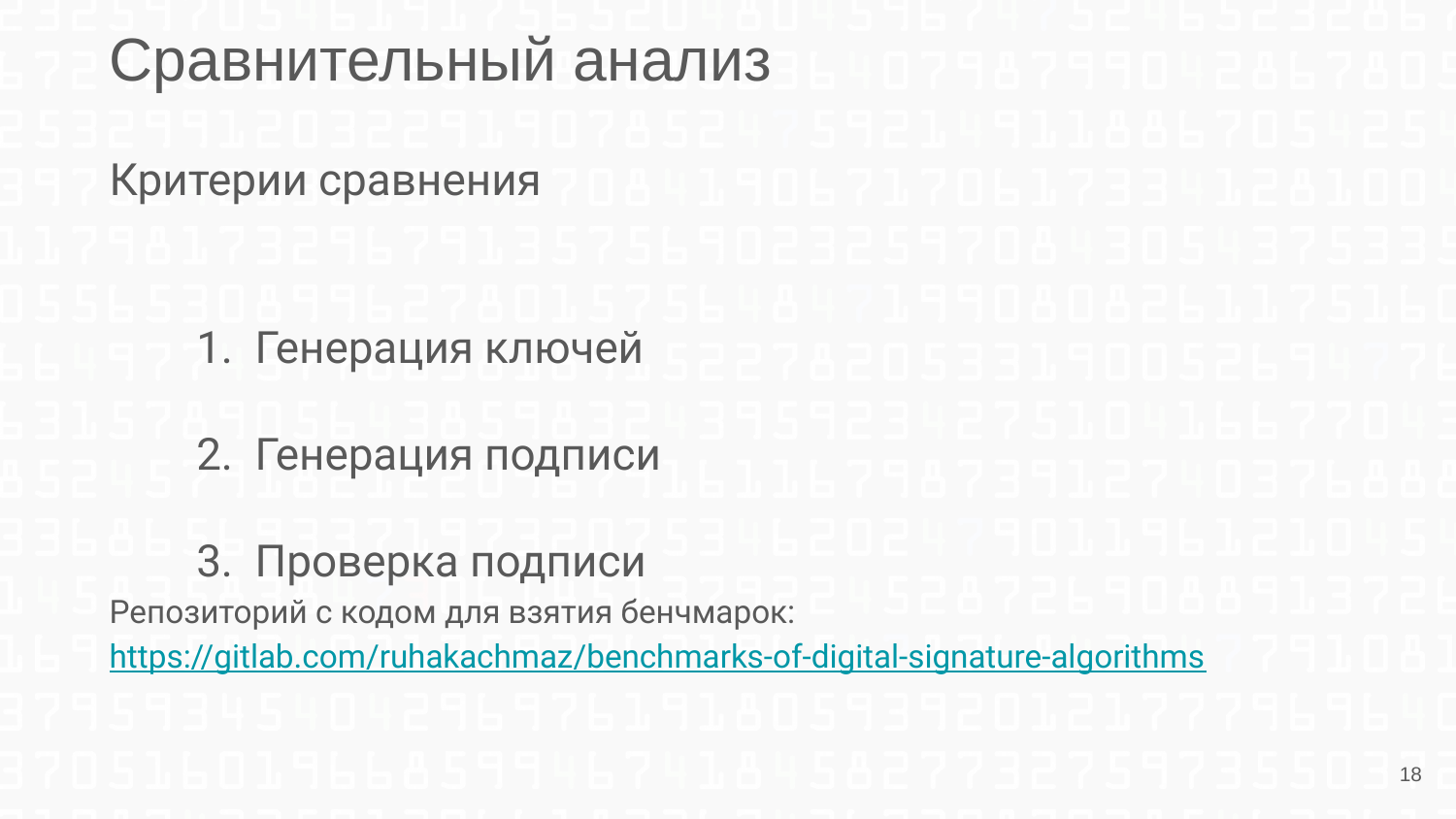

Сравнительный анализ
Критерии сравнения

Генерация ключей
Генерация подписи
Проверка подписи
Репозиторий с кодом для взятия бенчмарок: https://gitlab.com/ruhakachmaz/benchmarks-of-digital-signature-algorithms
18